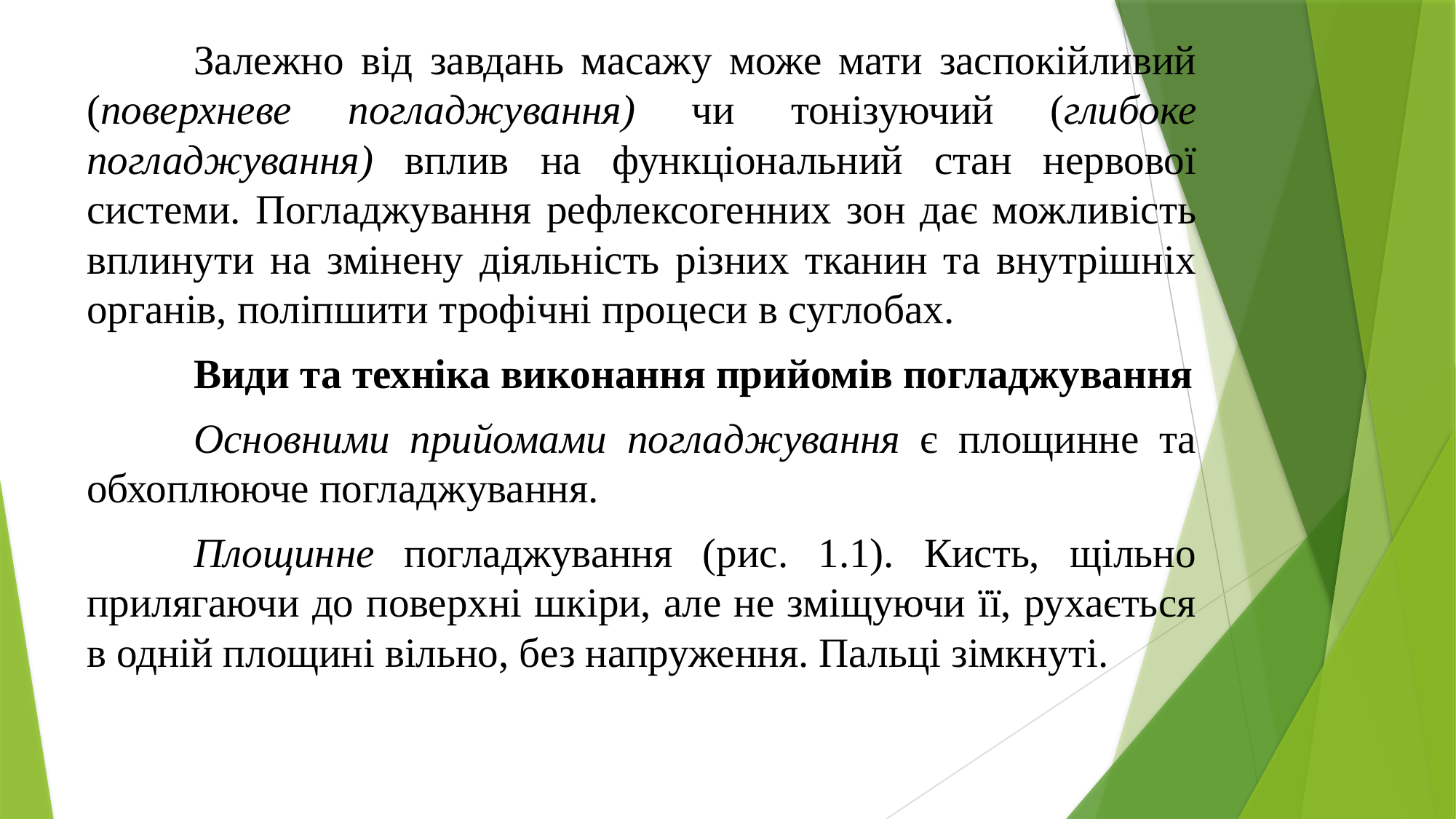

Залежно від завдань масажу може мати заспокійливий (поверхневе погладжування) чи тонізуючий (глибоке погладжування) вплив на функціональний стан нервової системи. Погладжування рефлексогенних зон дає можливість вплинути на змінену діяльність різних тканин та внутрішніх органів, поліпшити трофічні процеси в суглобах.
	Види та техніка виконання прийомів погладжування
	Основними прийомами погладжування є площинне та обхоплююче погладжування.
	Площинне погладжування (рис. 1.1). Кисть, щільно прилягаючи до поверхні шкіри, але не зміщуючи її, рухається в одній площині вільно, без напруження. Пальці зімкнуті.